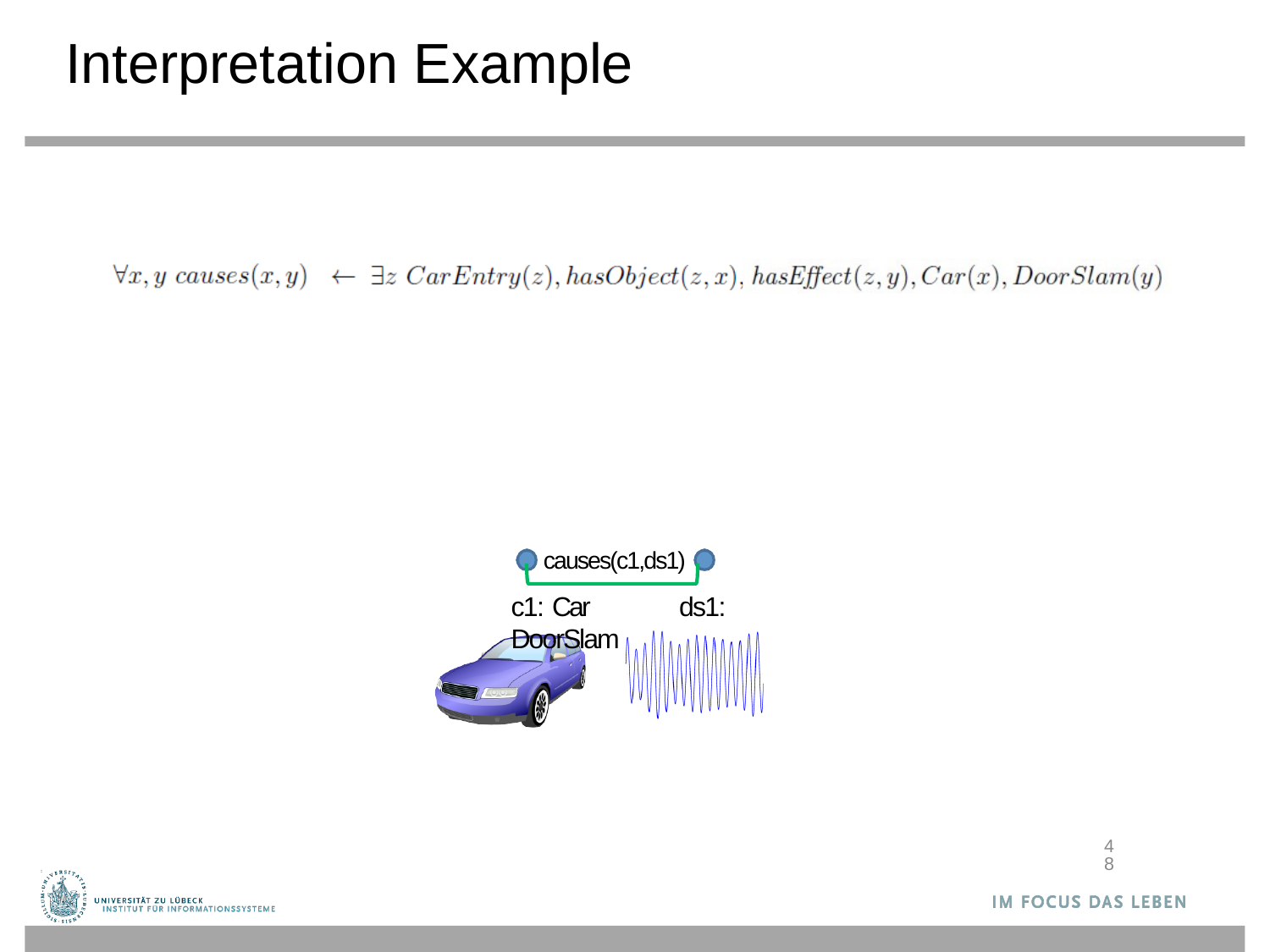

# Interpretation Example

causes(c1,ds1)
c1: Car	ds1: DoorSlam

48